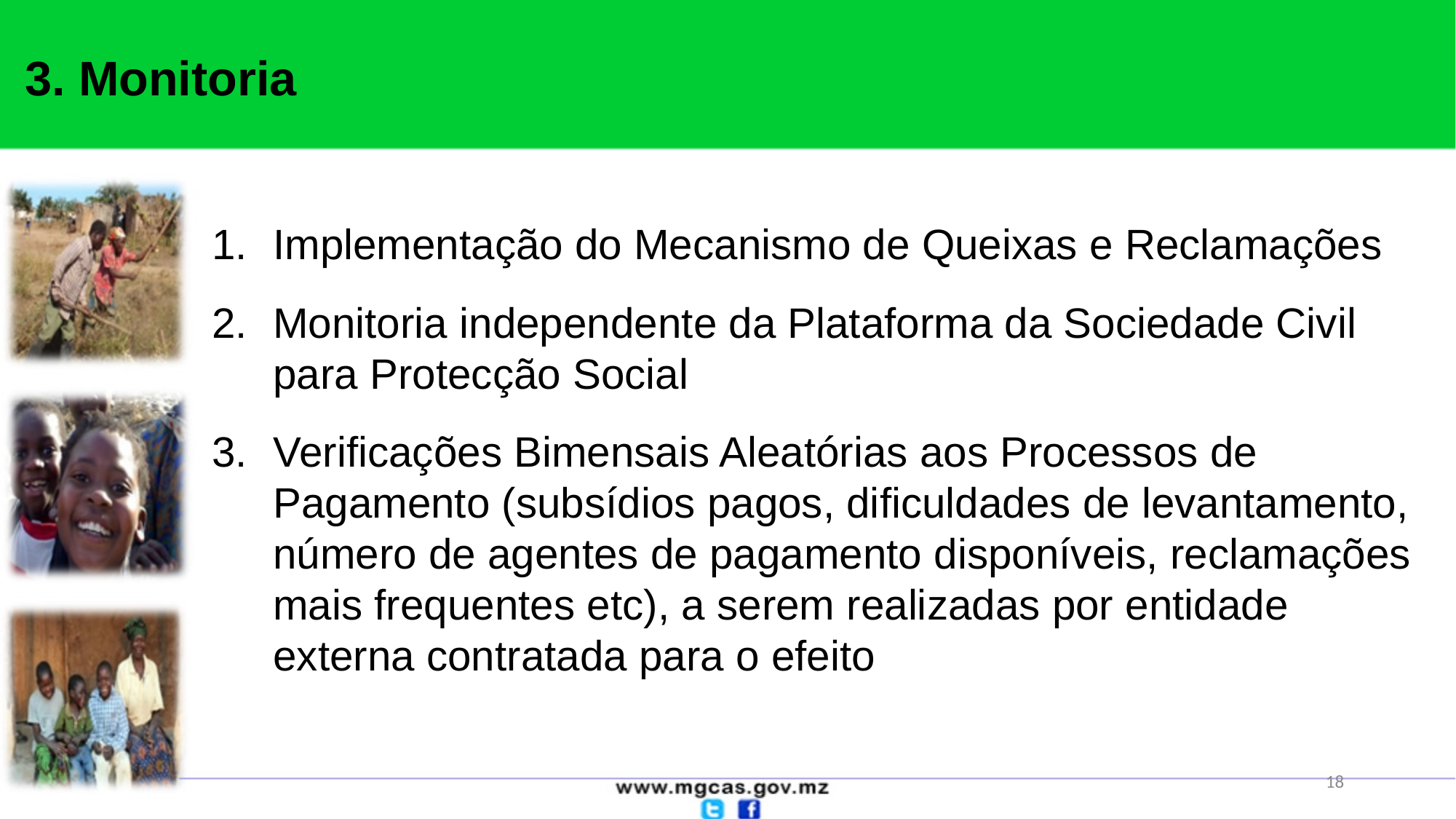

3. Monitoria
Implementação do Mecanismo de Queixas e Reclamações
Monitoria independente da Plataforma da Sociedade Civil para Protecção Social
Verificações Bimensais Aleatórias aos Processos de Pagamento (subsídios pagos, dificuldades de levantamento, número de agentes de pagamento disponíveis, reclamações mais frequentes etc), a serem realizadas por entidade externa contratada para o efeito
18